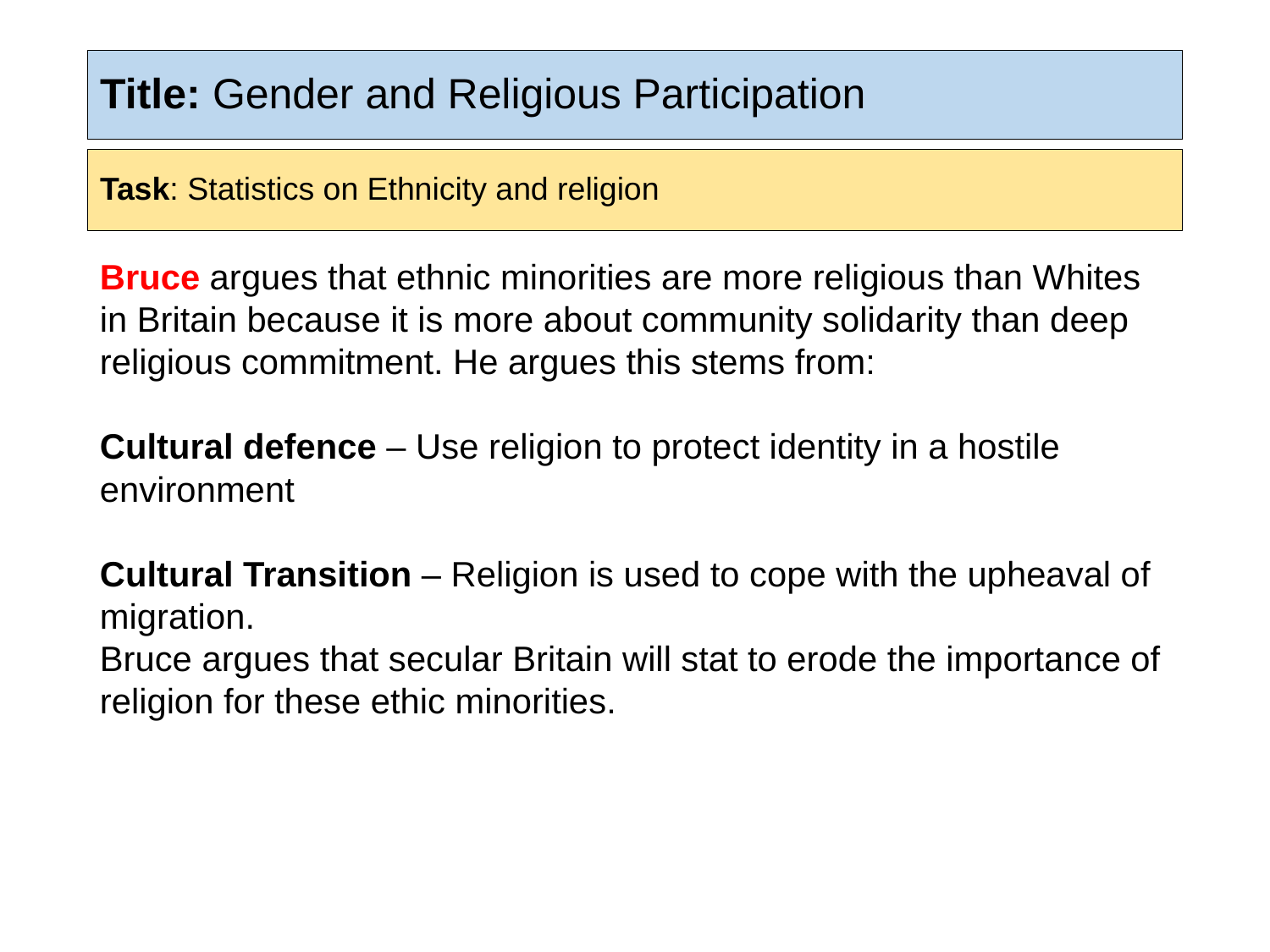

# Title: Gender and Religious Participation
Task: Statistics on Ethnicity and religion
Bruce argues that ethnic minorities are more religious than Whites in Britain because it is more about community solidarity than deep religious commitment. He argues this stems from:

Cultural defence – Use religion to protect identity in a hostile environment

Cultural Transition – Religion is used to cope with the upheaval of migration.
Bruce argues that secular Britain will stat to erode the importance of religion for these ethic minorities.